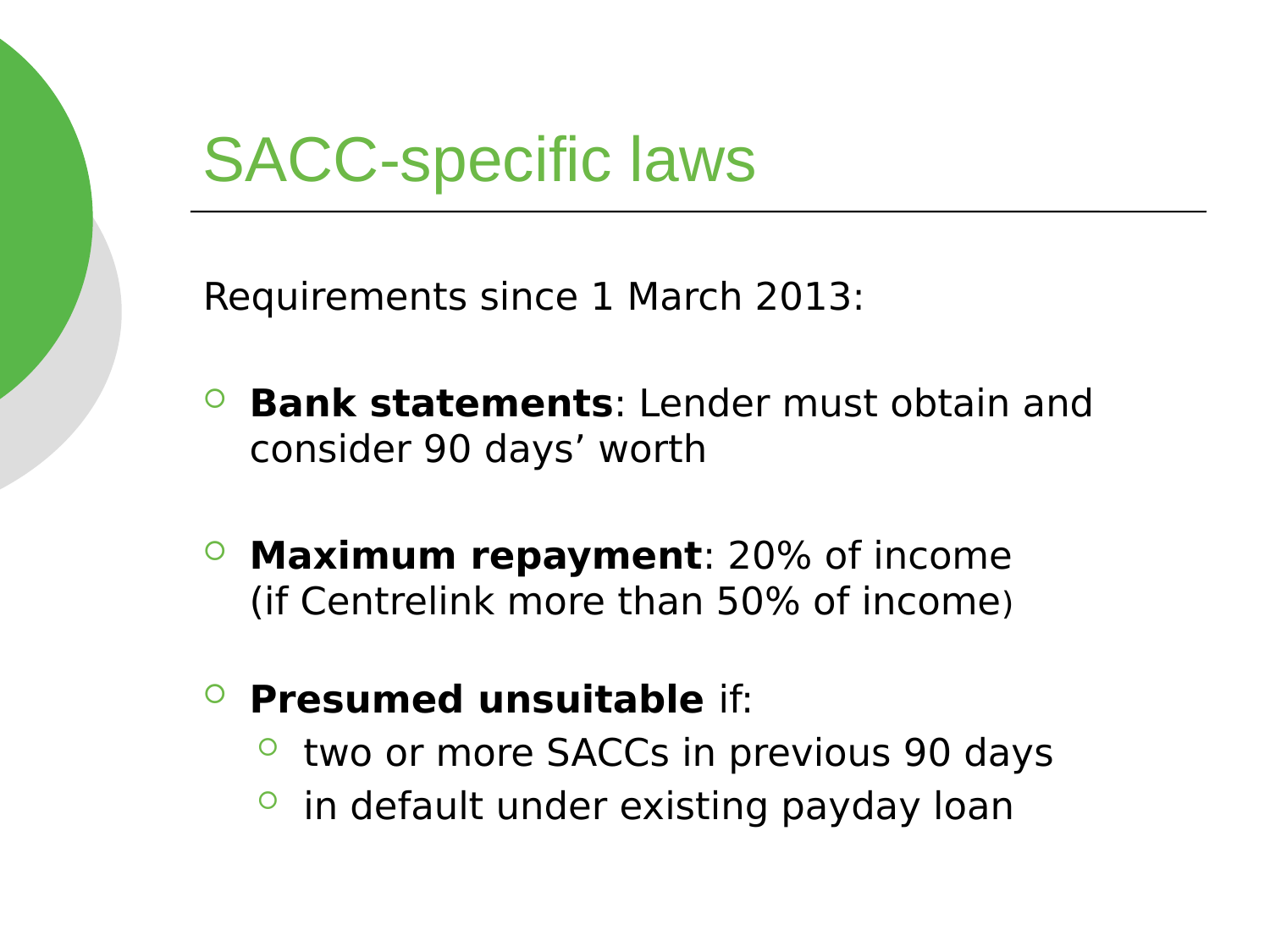

# SACC-specific laws
Requirements since 1 March 2013:

Bank statements: Lender must obtain and consider 90 days’ worth

Maximum repayment: 20% of income
(if Centrelink more than 50% of income)

Presumed unsuitable if:
two or more SACCs in previous 90 days
in default under existing payday loan